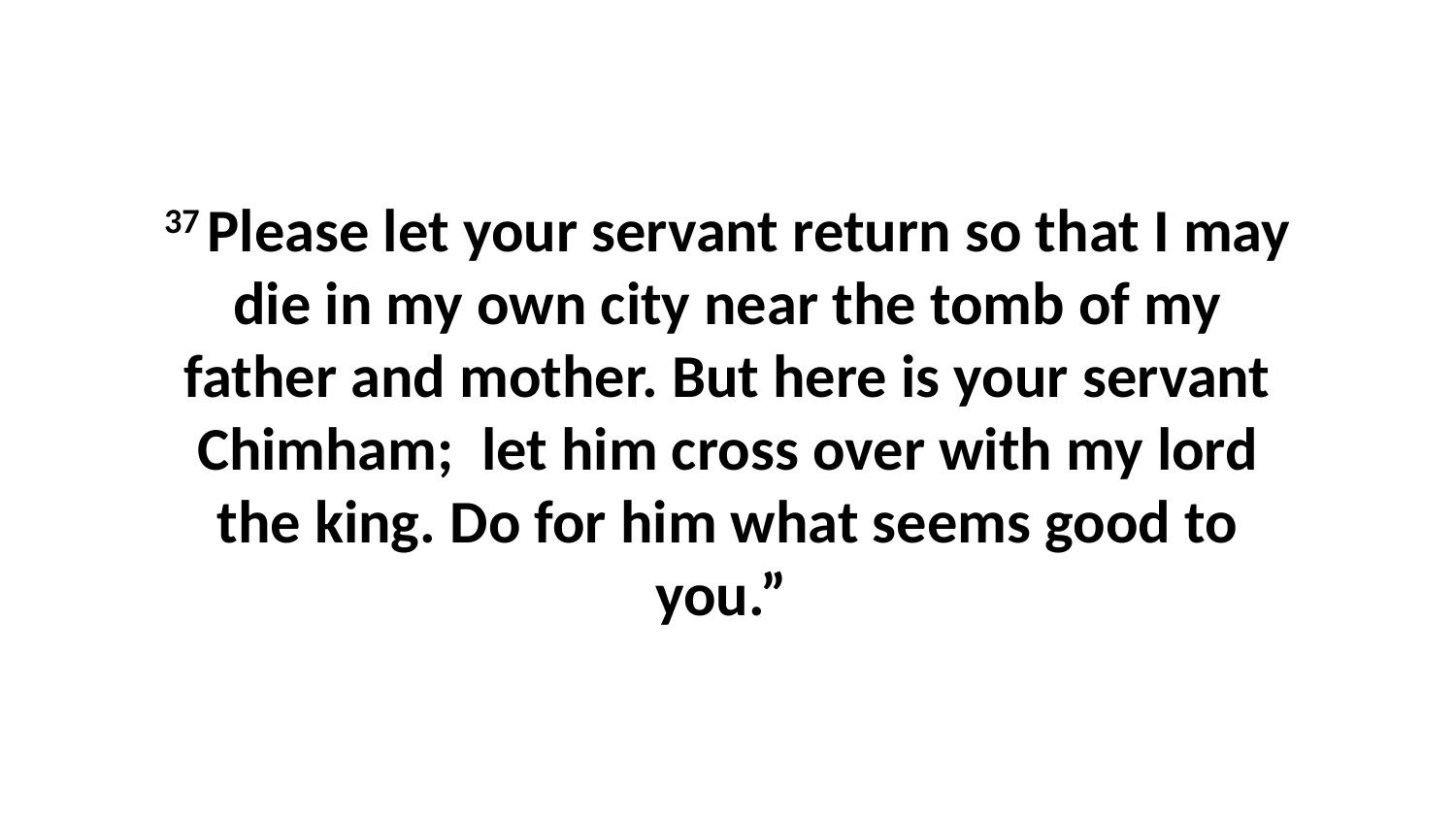

37 Please let your servant return so that I may die in my own city near the tomb of my father and mother. But here is your servant Chimham;  let him cross over with my lord the king. Do for him what seems good to you.”